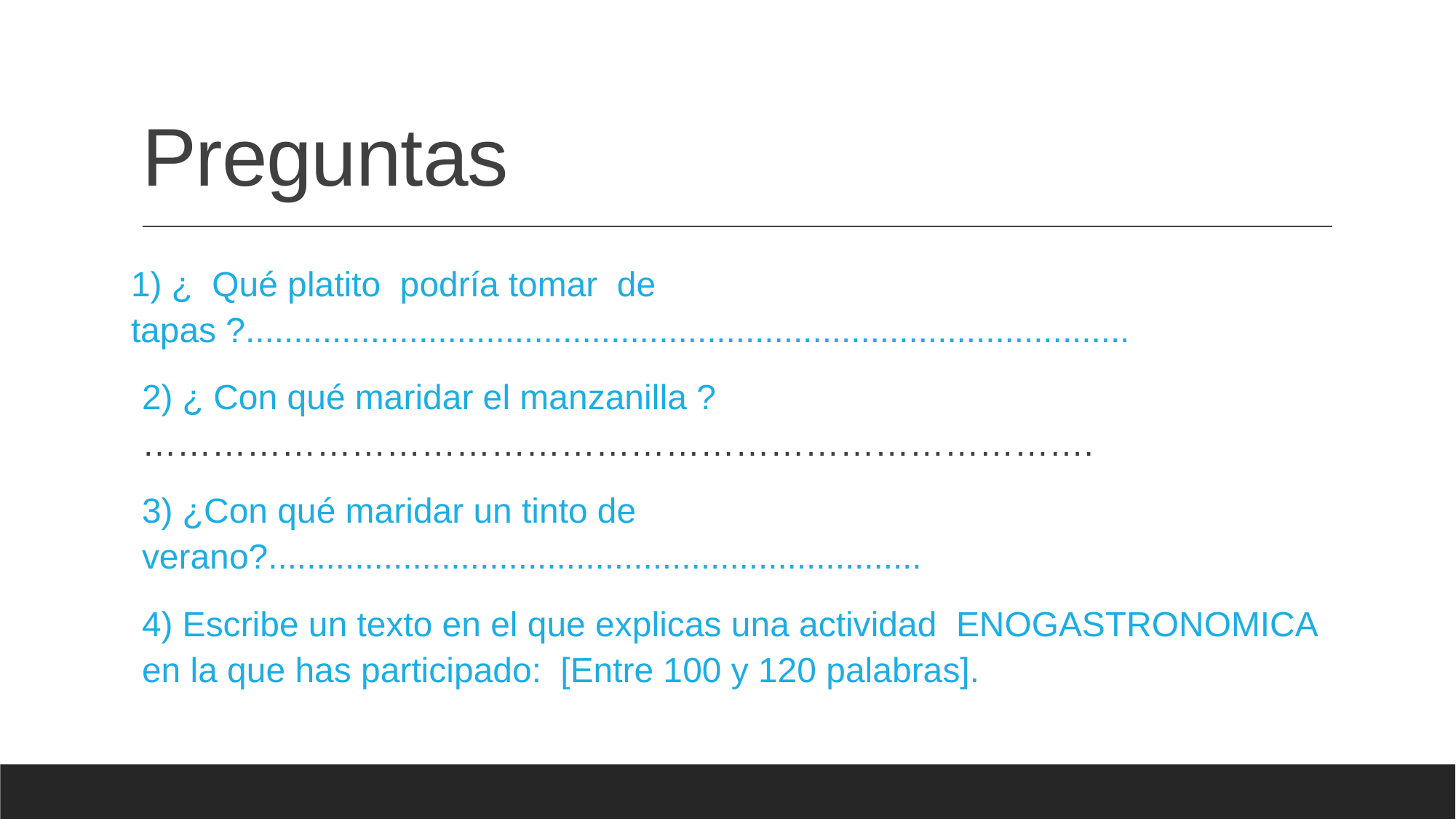

# Preguntas
1) ¿  Qué platito  podría tomar  de tapas ?............................................................................................
2) ¿ Con qué maridar el manzanilla ?  ……………………………………………………………………….
3) ¿Con qué maridar un tinto de verano?....................................................................
4) Escribe un texto en el que explicas una actividad  ENOGASTRONOMICA  en la que has participado:  [Entre 100 y 120 palabras].